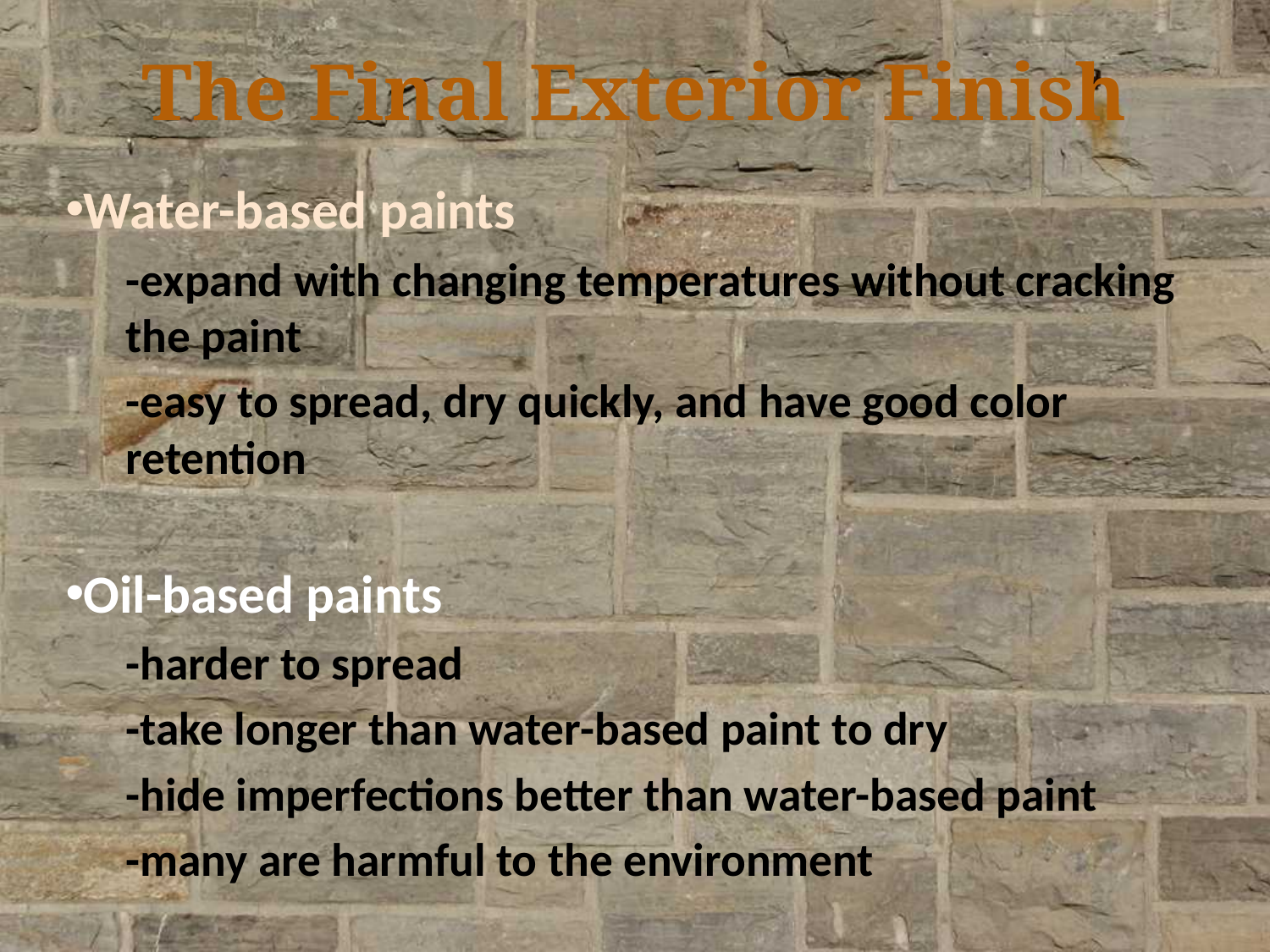

# The Final Exterior Finish
Water-based paints
-expand with changing temperatures without cracking the paint
-easy to spread, dry quickly, and have good color retention

Oil-based paints
-harder to spread
-take longer than water-based paint to dry
-hide imperfections better than water-based paint
-many are harmful to the environment